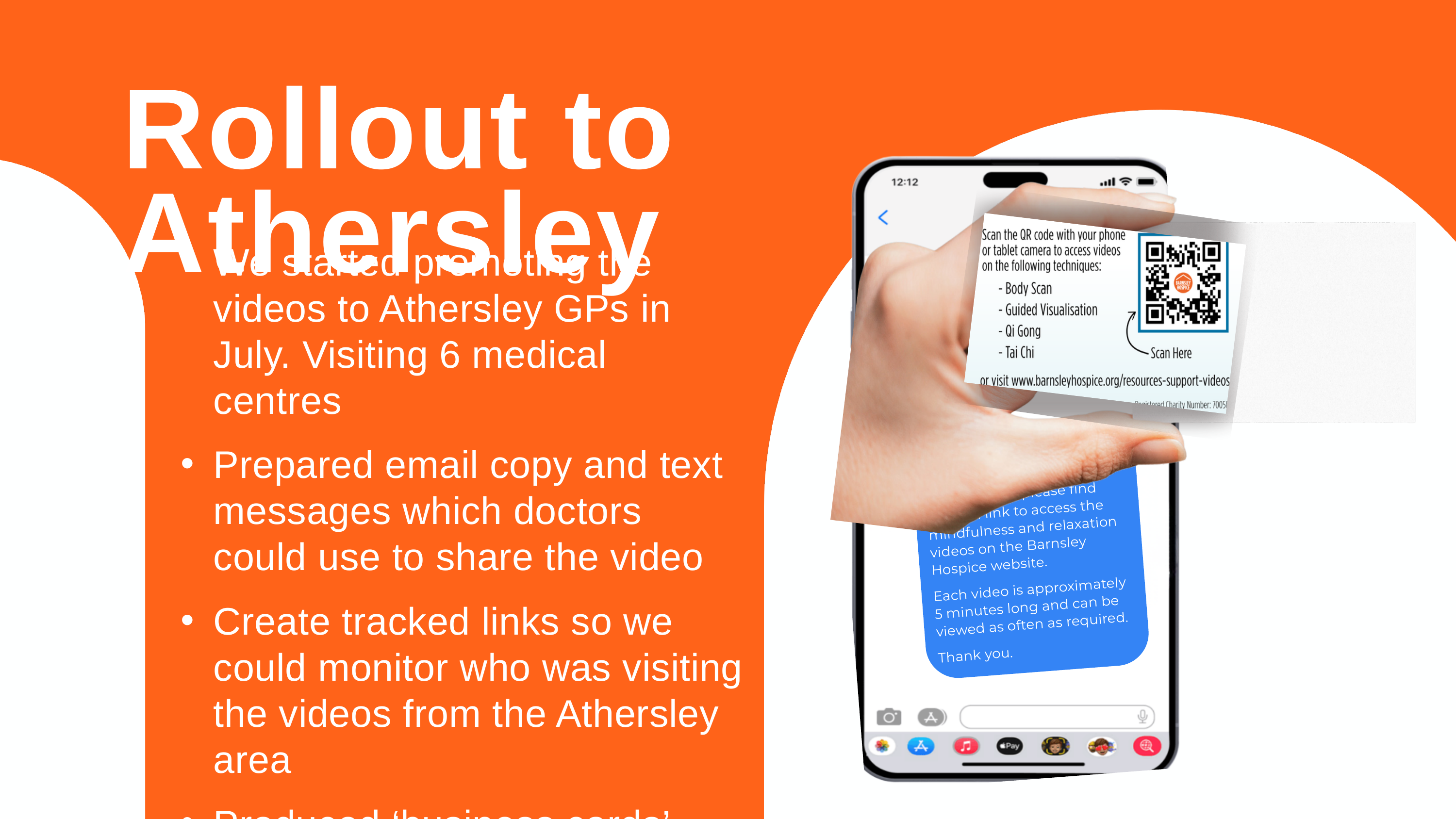

Rollout to Athersley

Hi Mr Smith,

As discussed, please find below a link to access the mindfulness and relaxation videos on the Barnsley Hospice website.

Each video is approximately 5 minutes long and can be viewed as often as required.

Thank you.

We started promoting the videos to Athersley GPs in July. Visiting 6 medical centres

Prepared email copy and text messages which doctors could use to share the video

Create tracked links so we could monitor who was visiting the videos from the Athersley area

Produced ‘business cards’ with QR codes on for GPs to hand out to patients